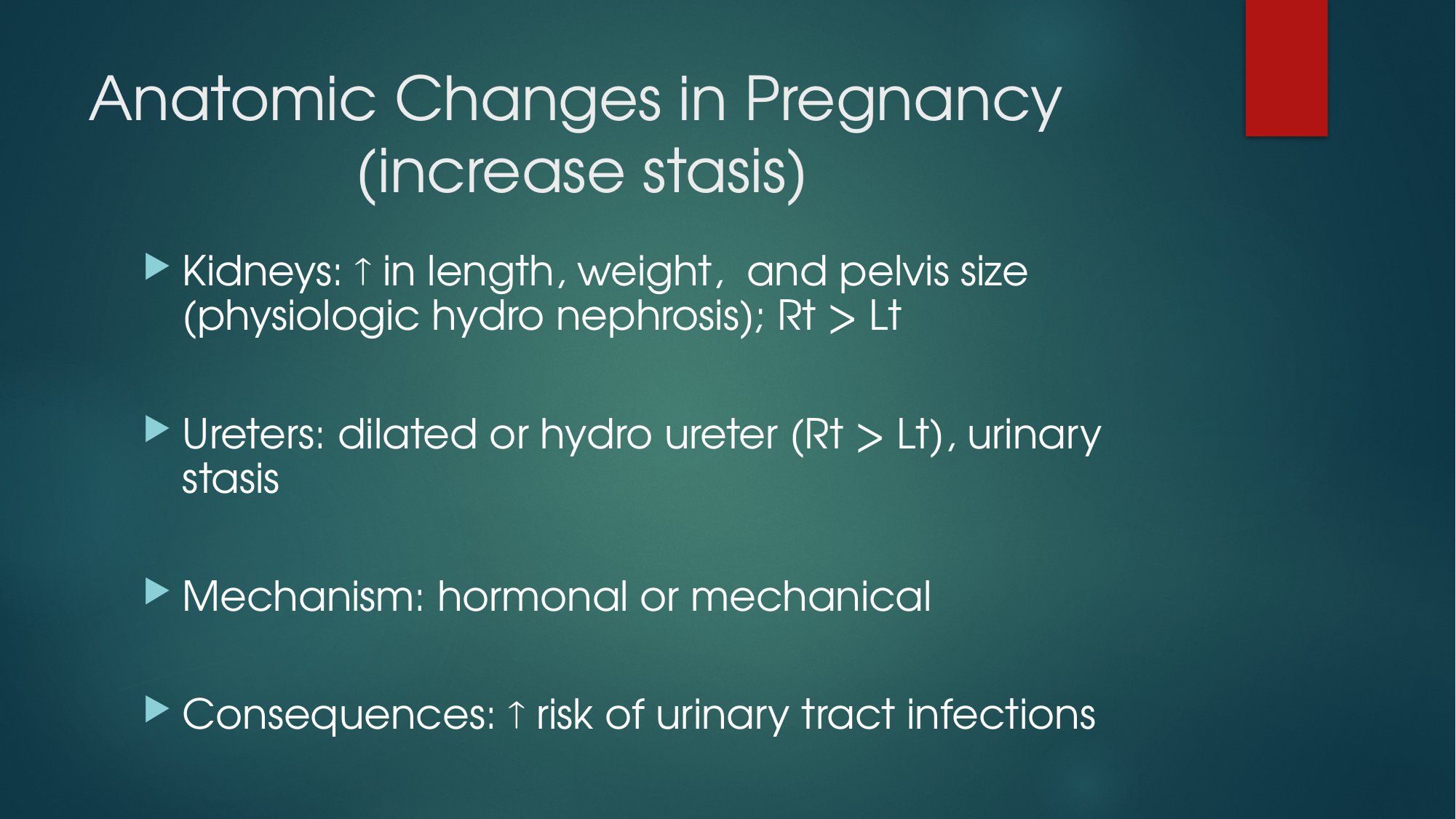

# Anatomic Changes in Pregnancy (increase stasis)
Kidneys: ↑ in length, weight,  and pelvis size (physiologic hydro nephrosis); Rt > Lt

Ureters: dilated or hydro ureter (Rt > Lt), urinary stasis

Mechanism: hormonal or mechanical

Consequences: ↑ risk of urinary tract infections